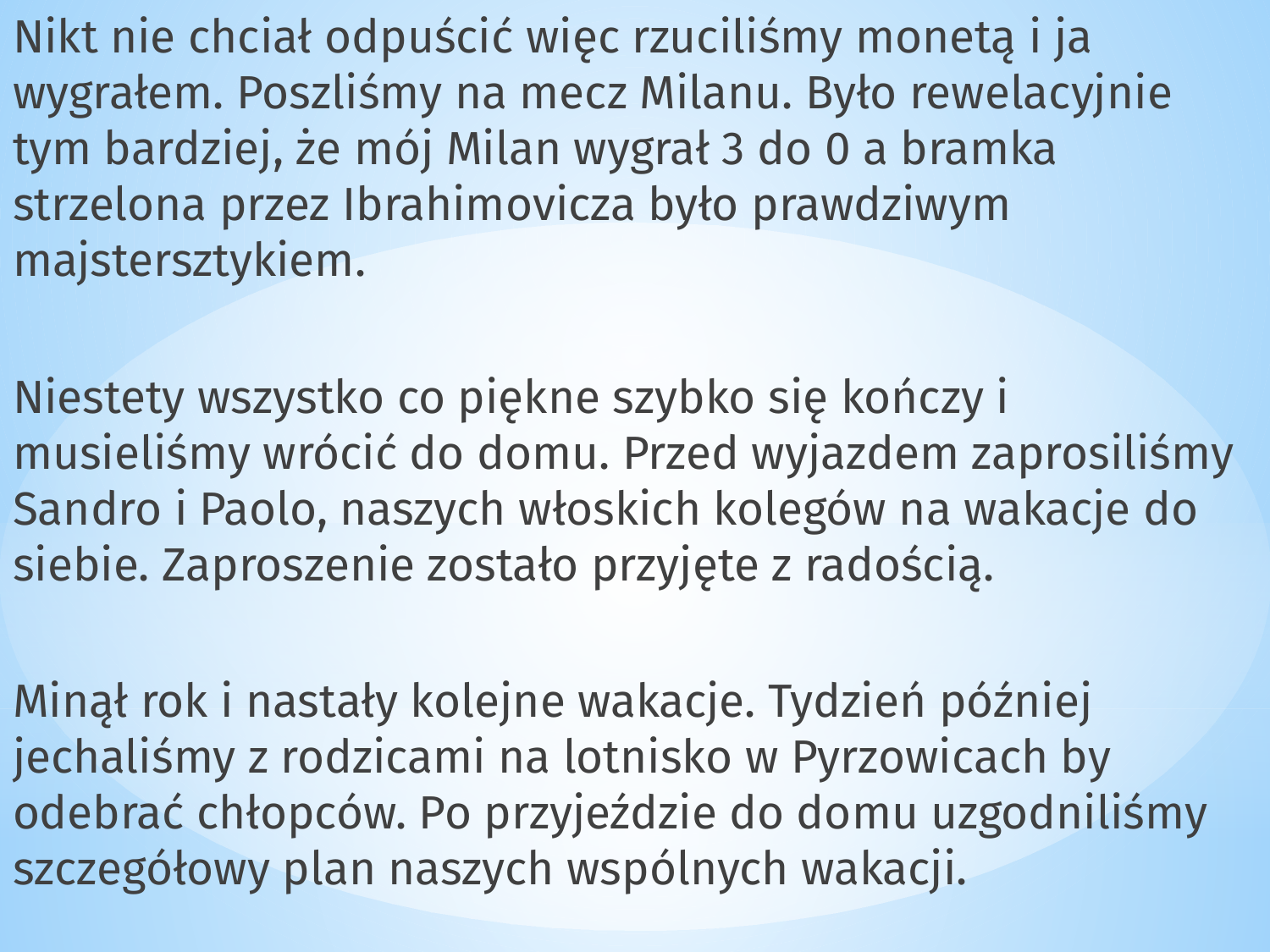

Nikt nie chciał odpuścić więc rzuciliśmy monetą i ja wygrałem. Poszliśmy na mecz Milanu. Było rewelacyjnie tym bardziej, że mój Milan wygrał 3 do 0 a bramka strzelona przez Ibrahimovicza było prawdziwym majstersztykiem.

Niestety wszystko co piękne szybko się kończy i musieliśmy wrócić do domu. Przed wyjazdem zaprosiliśmy Sandro i Paolo, naszych włoskich kolegów na wakacje do siebie. Zaproszenie zostało przyjęte z radością.

Minął rok i nastały kolejne wakacje. Tydzień później jechaliśmy z rodzicami na lotnisko w Pyrzowicach by odebrać chłopców. Po przyjeździe do domu uzgodniliśmy szczegółowy plan naszych wspólnych wakacji.